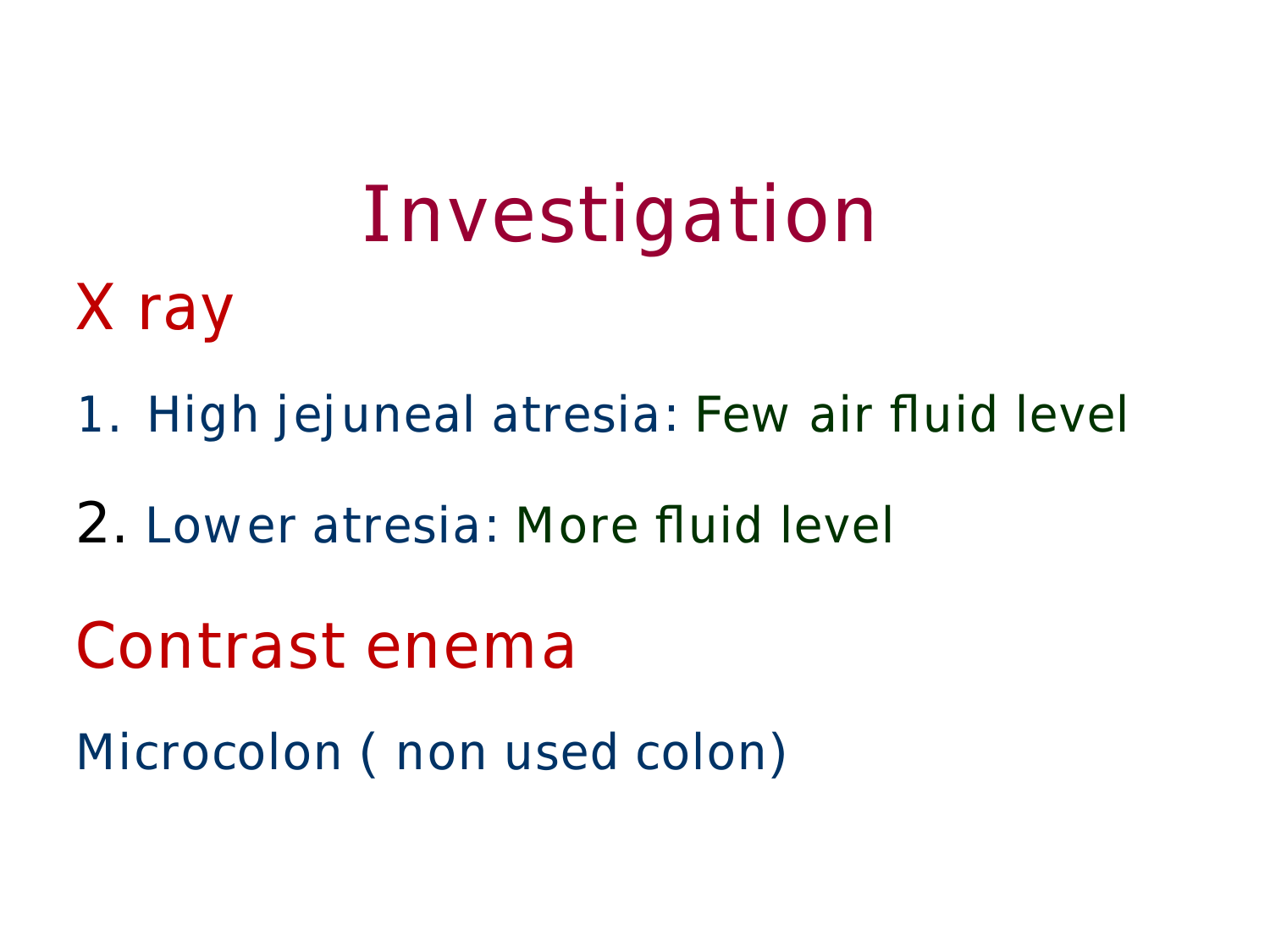

# Investigation
X ray
High jejuneal atresia: Few air fluid level
2. Lower atresia: More fluid level
Contrast enema
Microcolon ( non used colon)